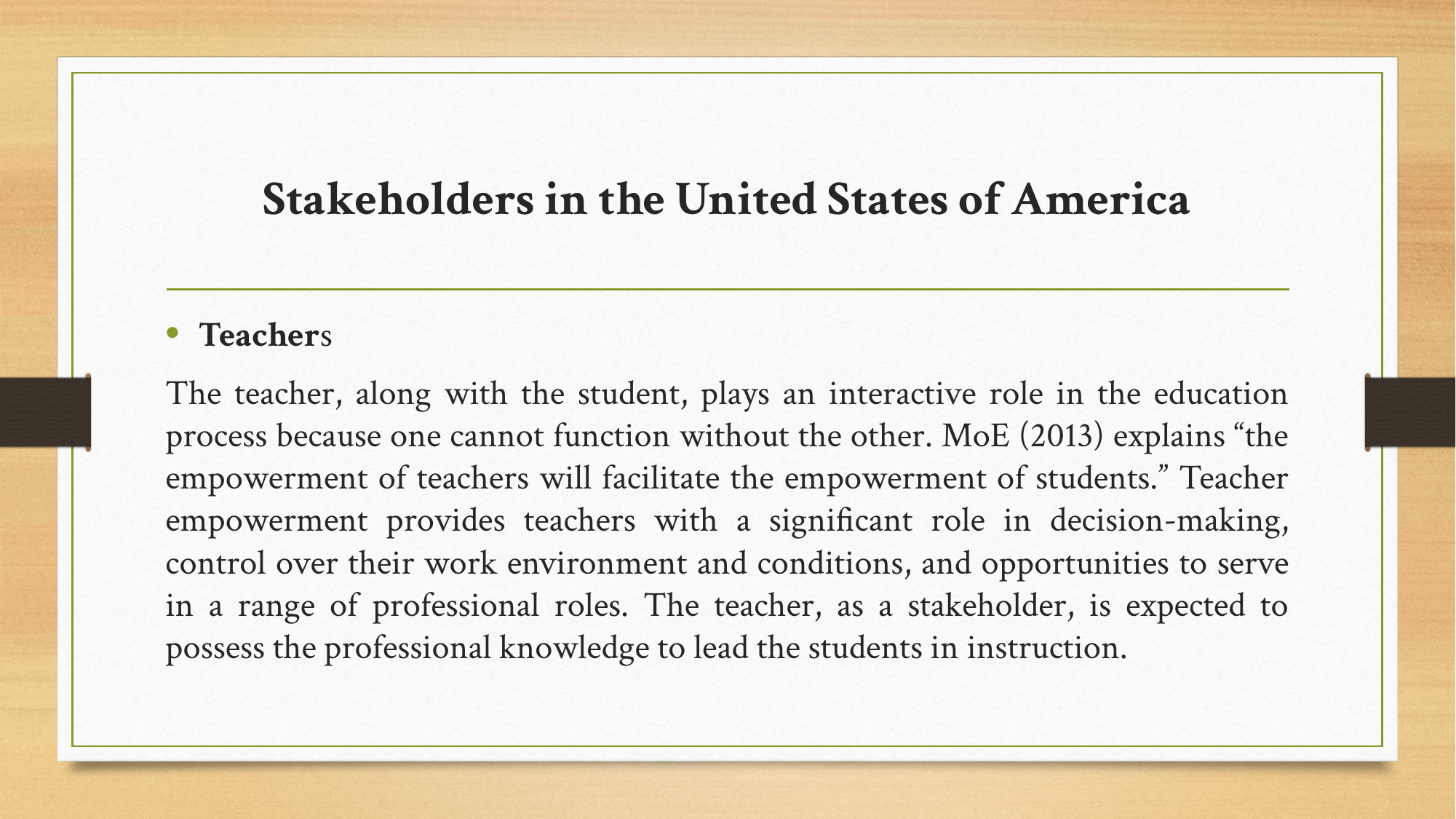

# Stakeholders in the United States of America
Teachers
The teacher, along with the student, plays an interactive role in the education process because one cannot function without the other. MoE (2013) explains “the empowerment of teachers will facilitate the empowerment of students.” Teacher empowerment provides teachers with a significant role in decision-making, control over their work environment and conditions, and opportunities to serve in a range of professional roles. The teacher, as a stakeholder, is expected to possess the professional knowledge to lead the students in instruction.